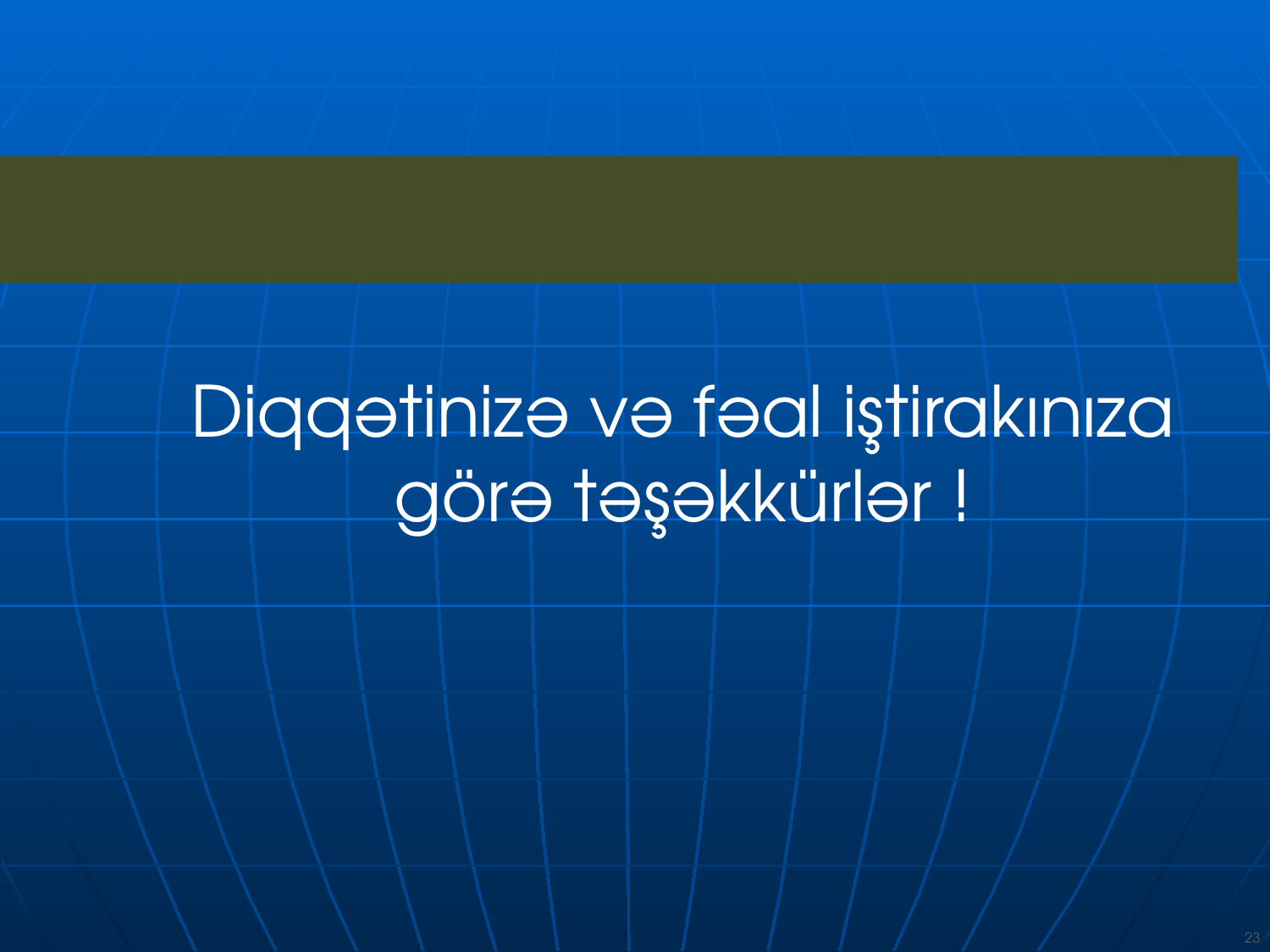

Diqqətinizə və fəal iştirakınıza görə təşəkkürlər !
23